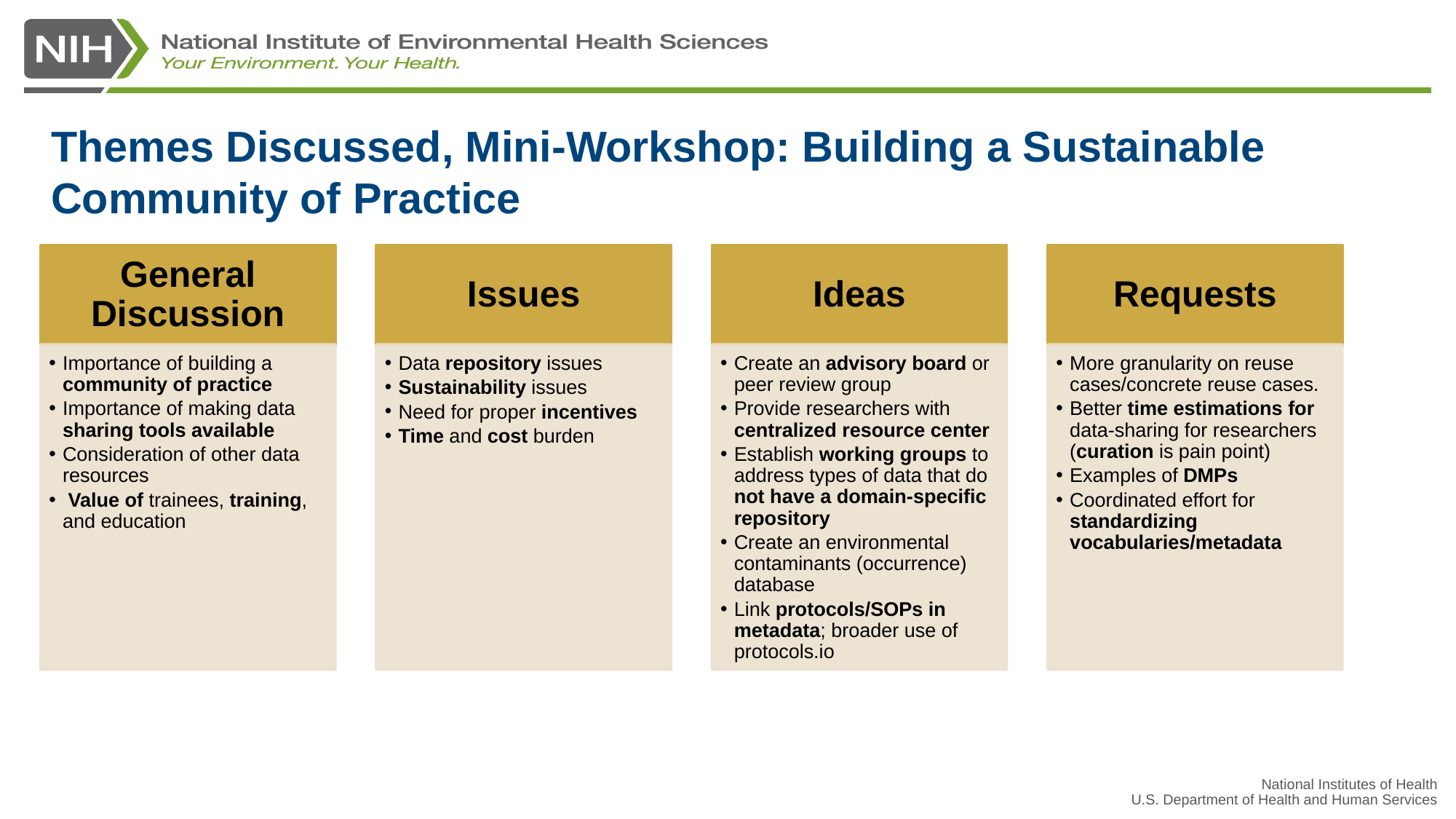

# Themes Discussed, Mini-Workshop: Building a Sustainable Community of Practice
General Discussion
Importance of building a community of practice
Importance of making data sharing tools available
Consideration of other data resources
 Value of trainees, training, and education
Issues
Data repository issues
Sustainability issues
Need for proper incentives
Time and cost burden
Ideas
Create an advisory board or peer review group
Provide researchers with centralized resource center
Establish working groups to address types of data that do not have a domain-specific repository
Create an environmental contaminants (occurrence) database
Link protocols/SOPs in metadata; broader use of protocols.io
Requests
More granularity on reuse cases/concrete reuse cases.
Better time estimations for data-sharing for researchers (curation is pain point)
Examples of DMPs
Coordinated effort for standardizing vocabularies/metadata